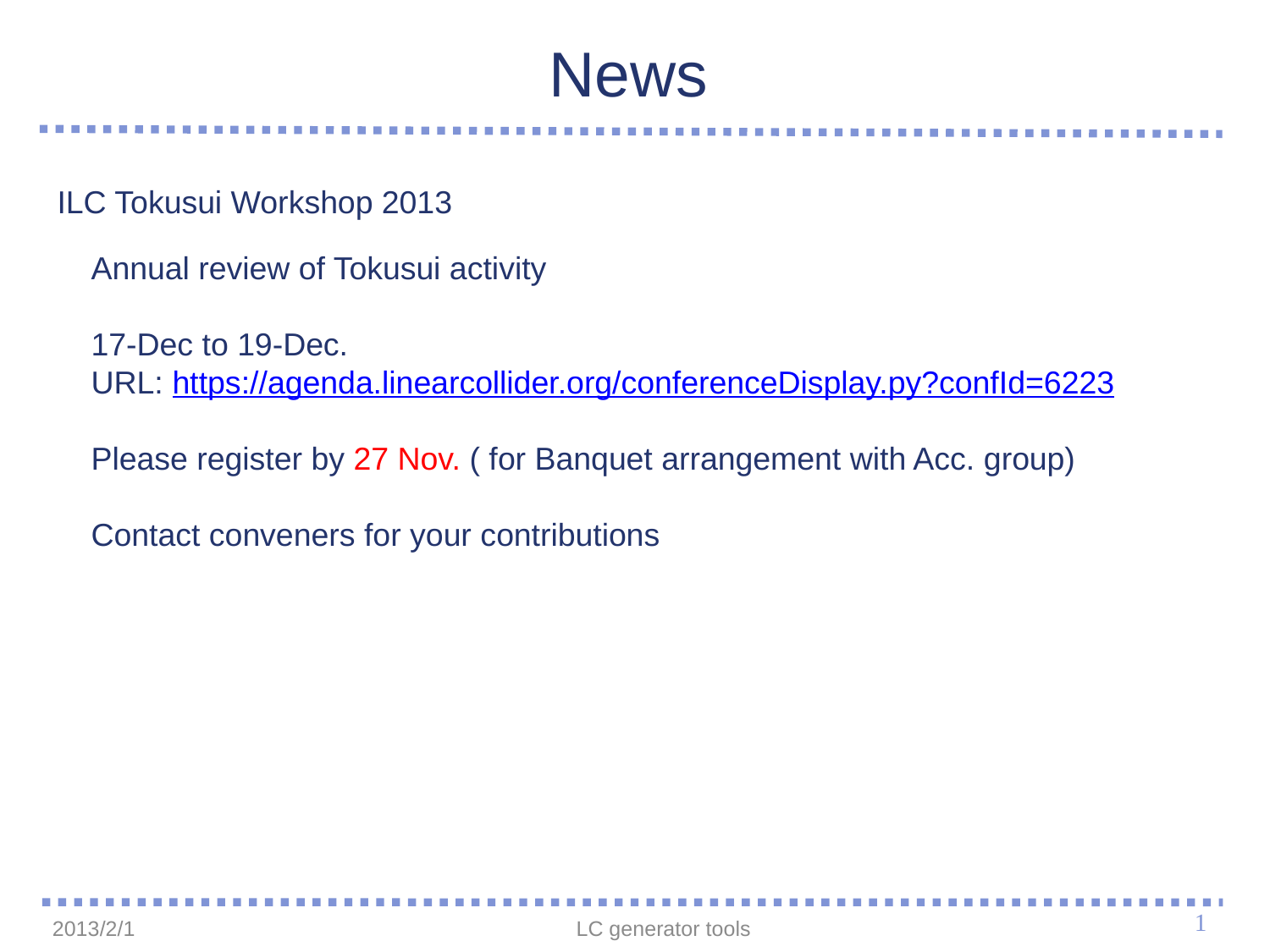

# News
ILC Tokusui Workshop 2013
Annual review of Tokusui activity

17-Dec to 19-Dec.
URL: https://agenda.linearcollider.org/conferenceDisplay.py?confId=6223

Please register by 27 Nov. ( for Banquet arrangement with Acc. group)

Contact conveners for your contributions
1
2013/2/1
LC generator tools